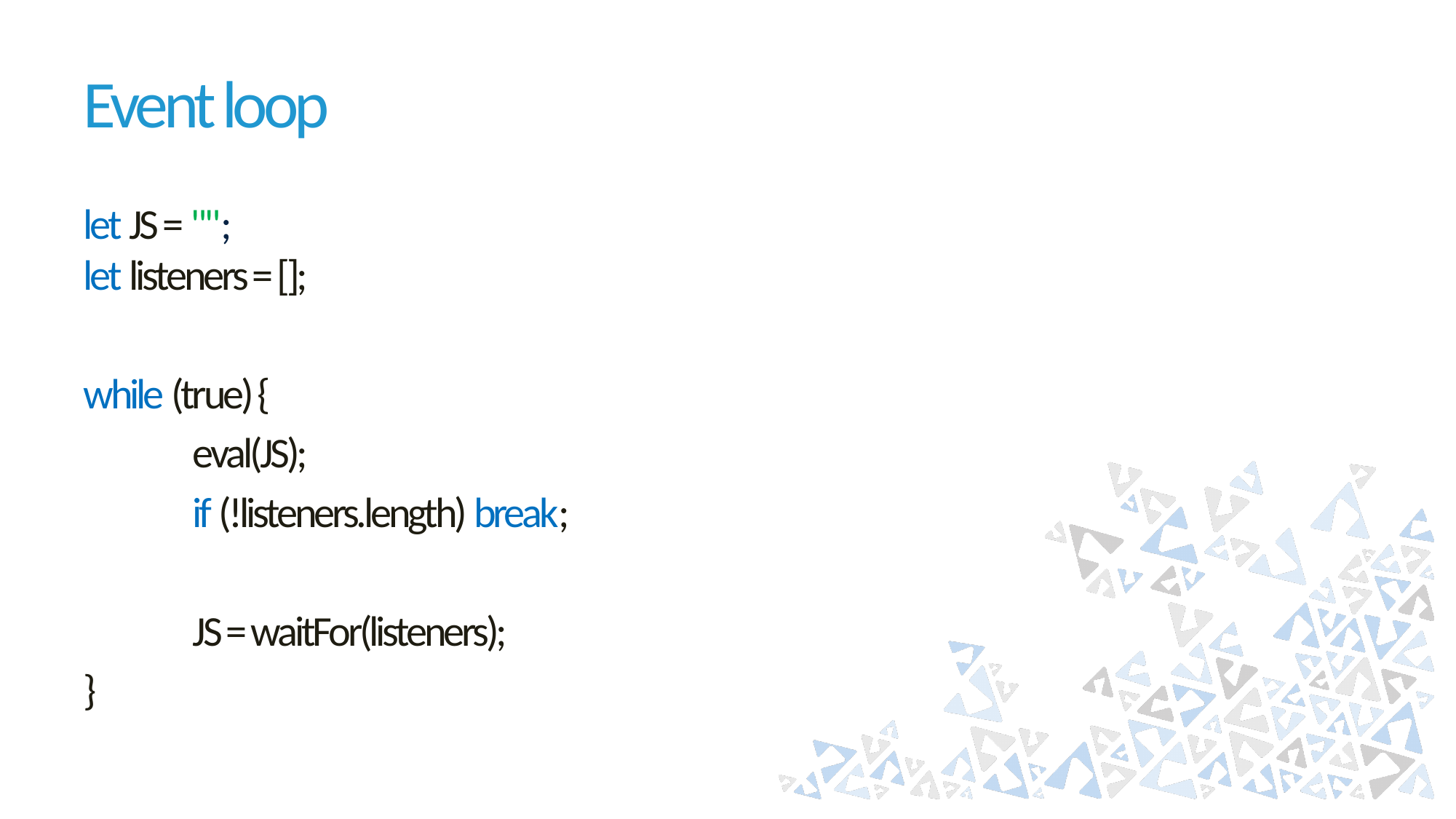

# Event loop
let JS = "";
let listeners = [];

while (true) {
	eval(JS);
	if (!listeners.length) break;

	JS = waitFor(listeners);
}